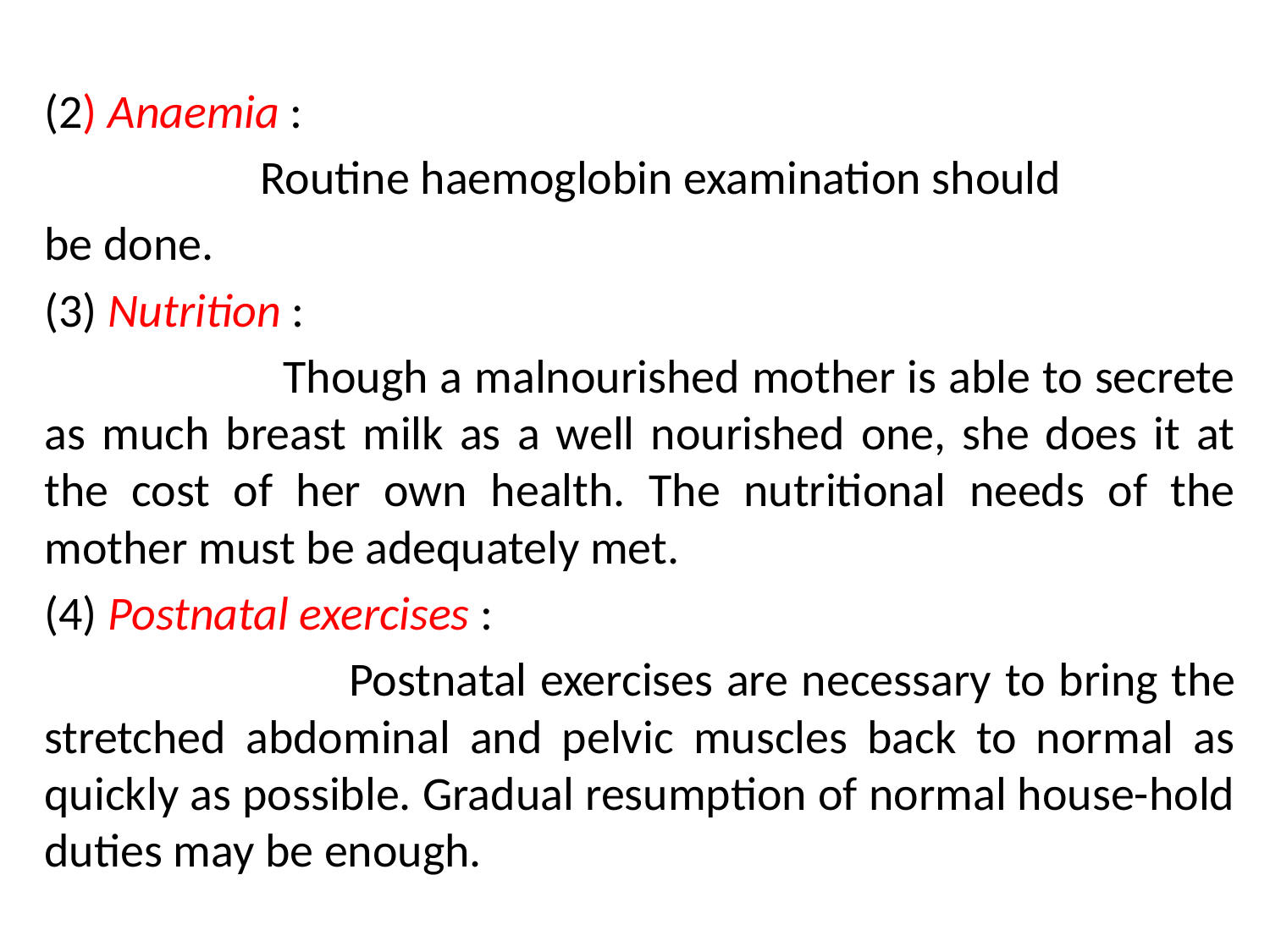

#
(2) Anaemia :
                    Routine haemoglobin examination should
be done.
(3) Nutrition :
                    Though a malnourished mother is able to secrete as much breast milk as a well nourished one, she does it at the cost of her own health. The nutritional needs of the mother must be adequately met.
(4) Postnatal exercises :
                       Postnatal exercises are necessary to bring the stretched abdominal and pelvic muscles back to normal as quickly as possible. Gradual resumption of normal house-hold duties may be enough.